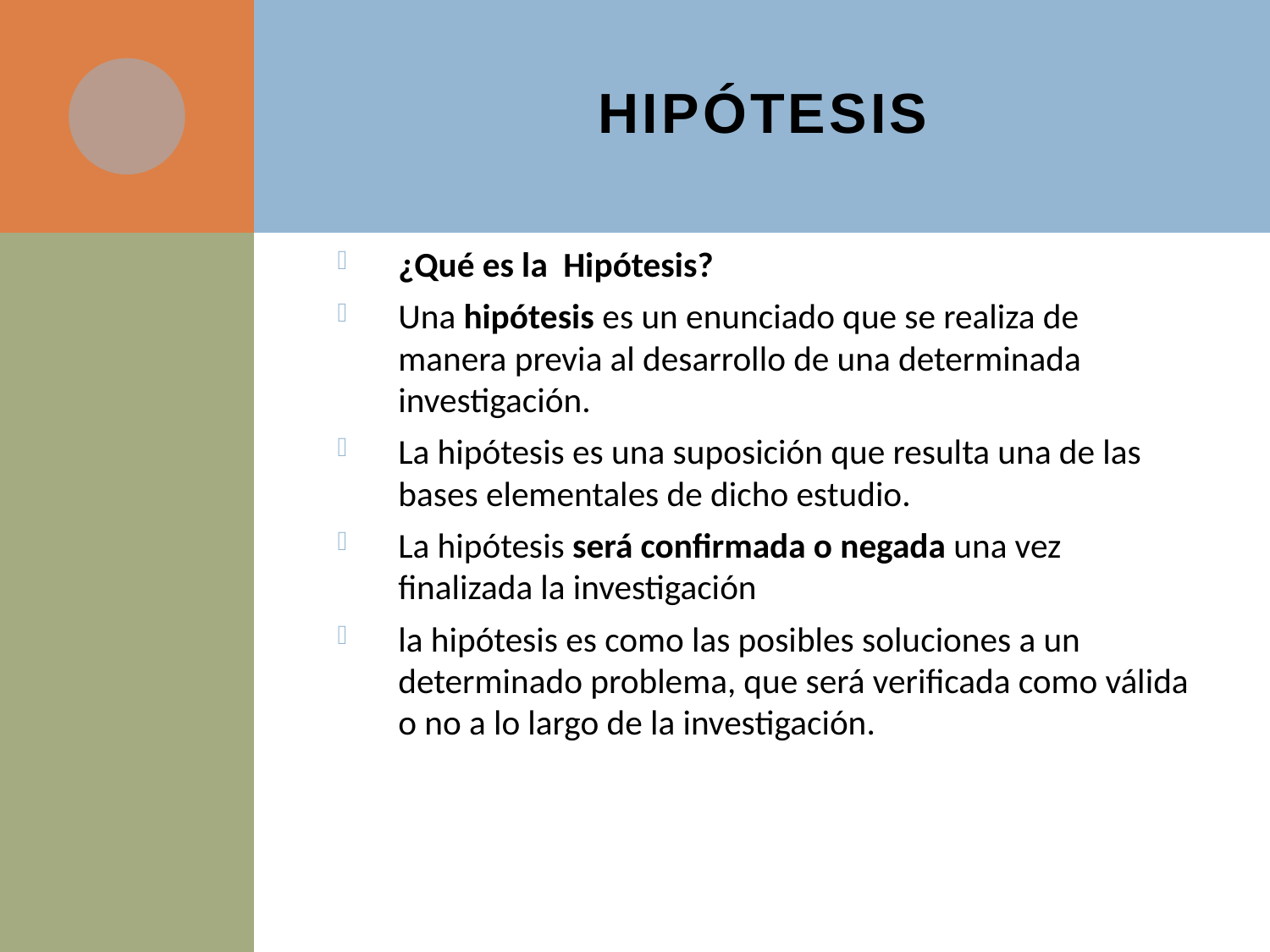

# Hipótesis
¿Qué es la  Hipótesis?
Una hipótesis es un enunciado que se realiza de manera previa al desarrollo de una determinada investigación.
La hipótesis es una suposición que resulta una de las bases elementales de dicho estudio.
La hipótesis será confirmada o negada una vez finalizada la investigación
la hipótesis es como las posibles soluciones a un determinado problema, que será verificada como válida o no a lo largo de la investigación.